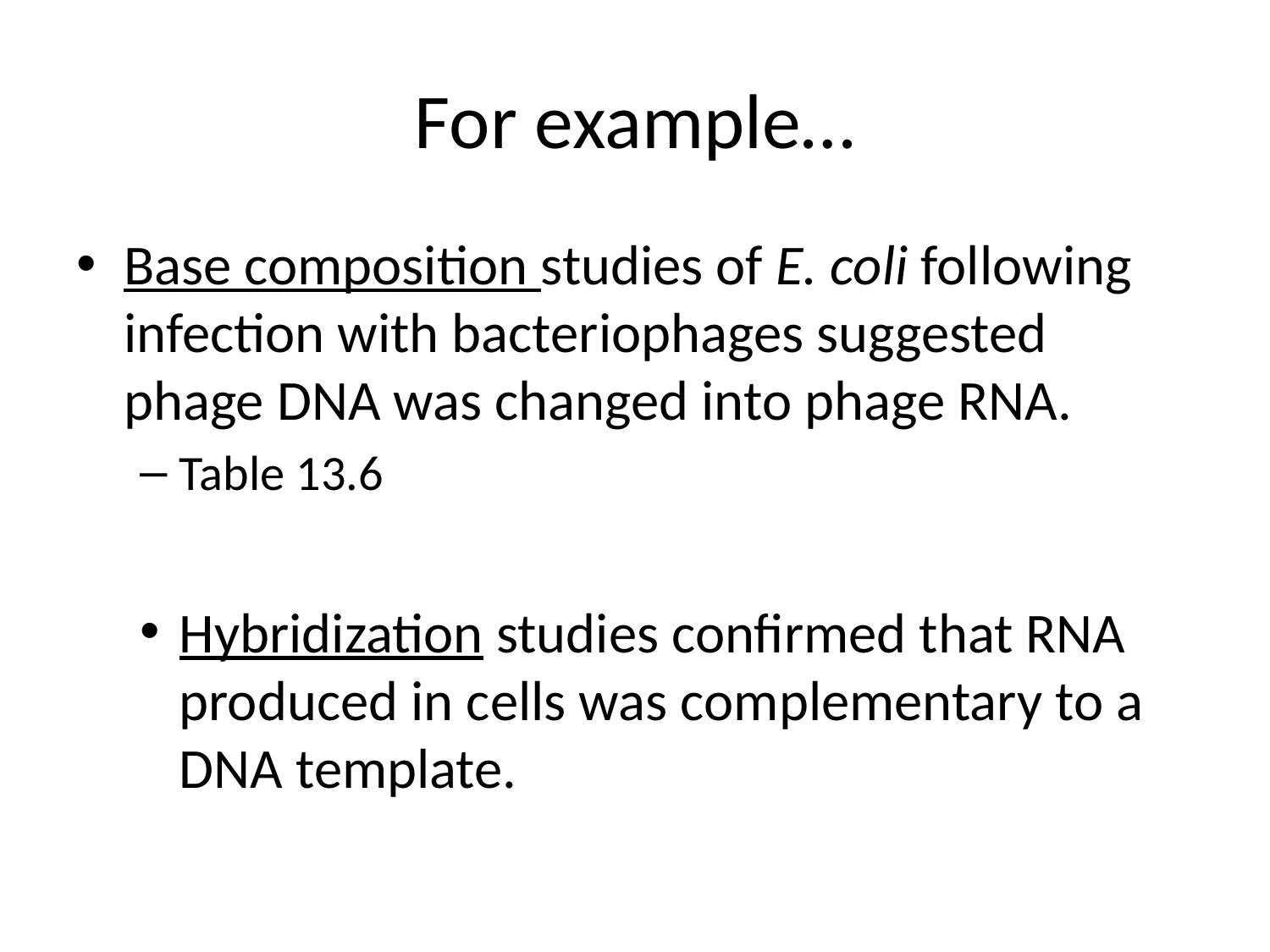

# For example…
Base composition studies of E. coli following infection with bacteriophages suggested phage DNA was changed into phage RNA.
Table 13.6

Hybridization studies confirmed that RNA produced in cells was complementary to a DNA template.